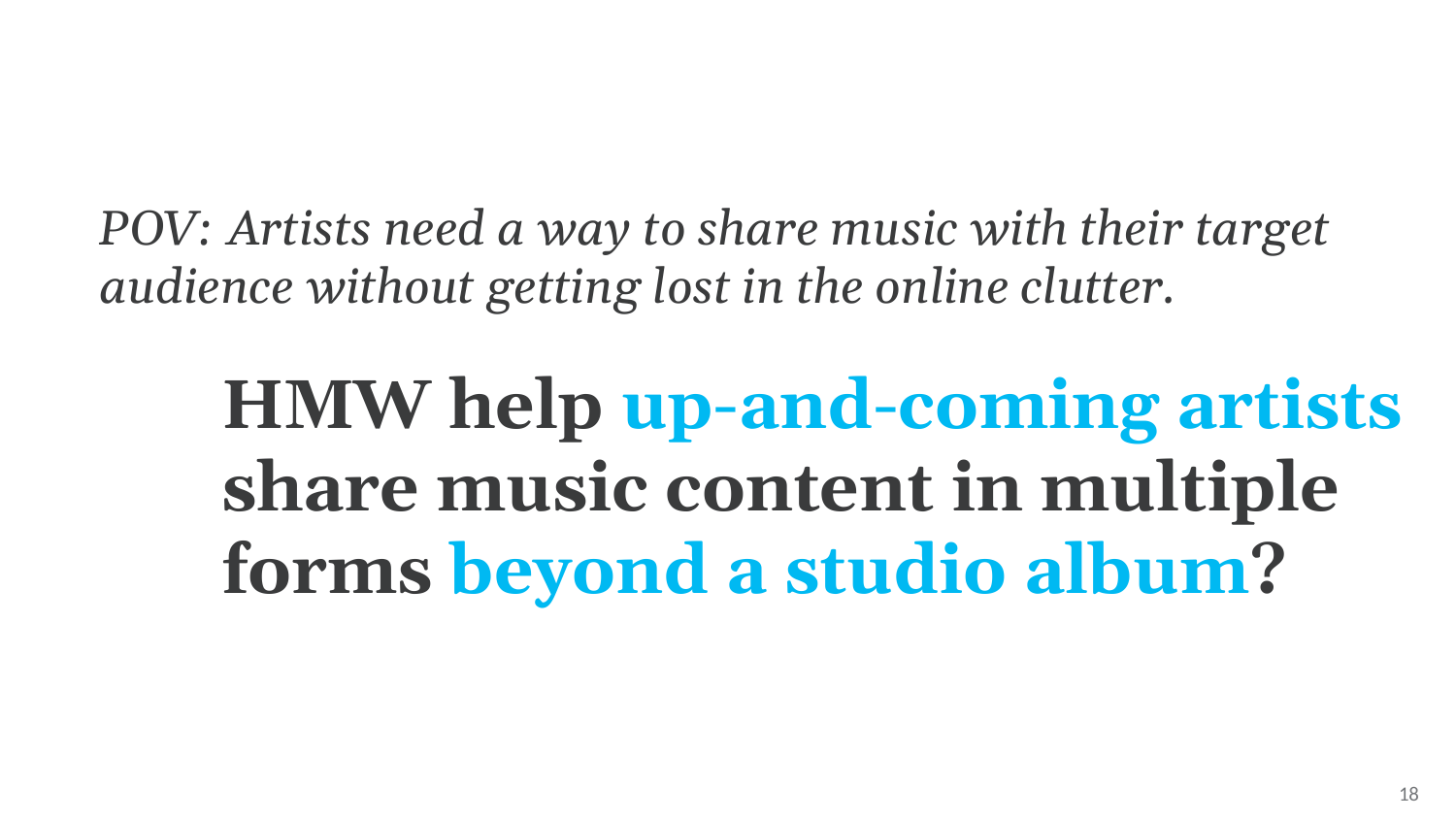

POV: Artists need a way to share music with their target audience without getting lost in the online clutter.
HMW help up-and-coming artists share music content in multiple forms beyond a studio album?